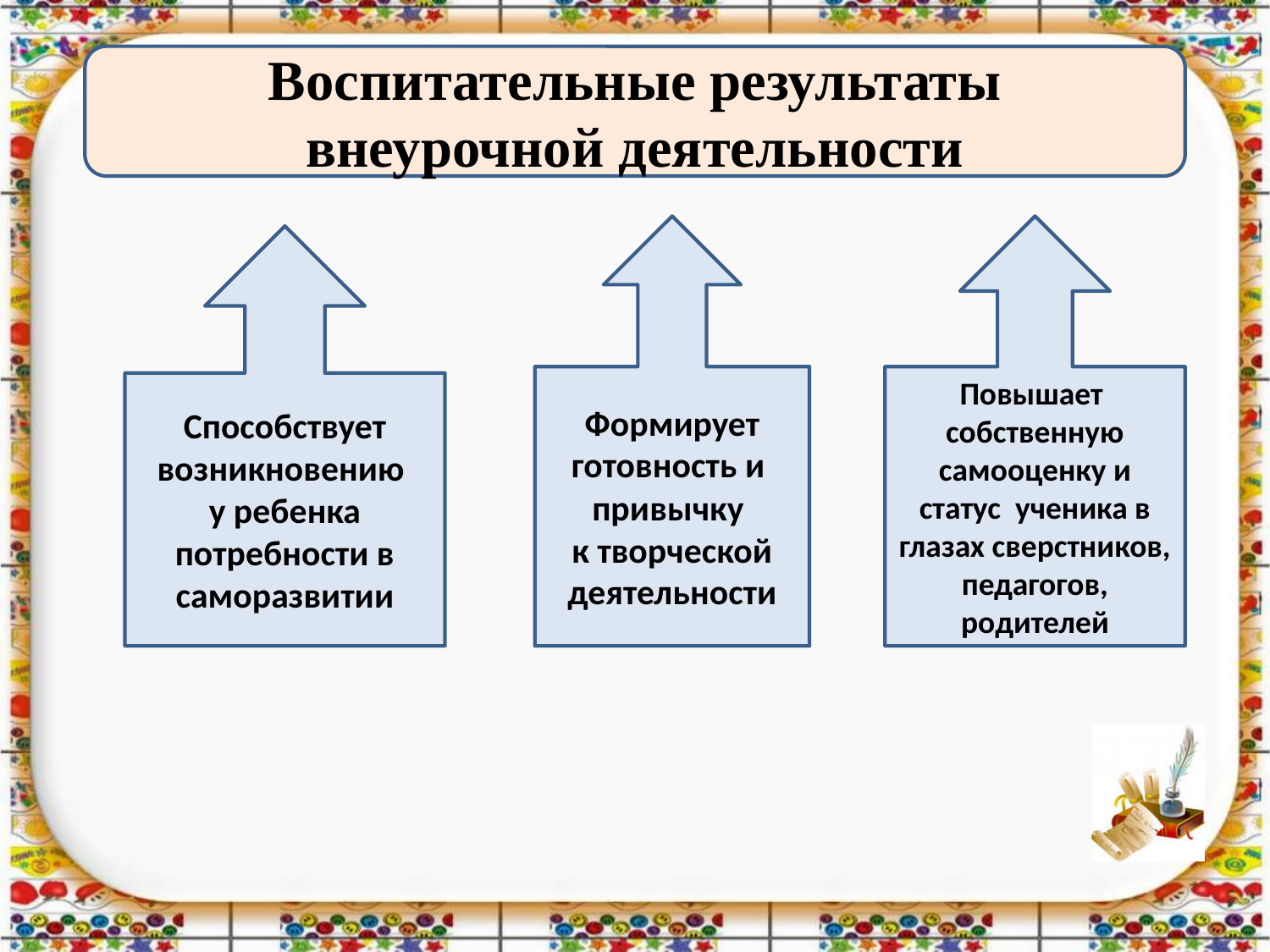

#
Воспитательные результаты
внеурочной деятельности

Формирует готовность и  привычку
к творческой деятельности
Повышает  собственную
самооценку и статус  ученика в глазах сверстников, педагогов, родителей
Способствует возникновению
у ребенка потребности в саморазвитии